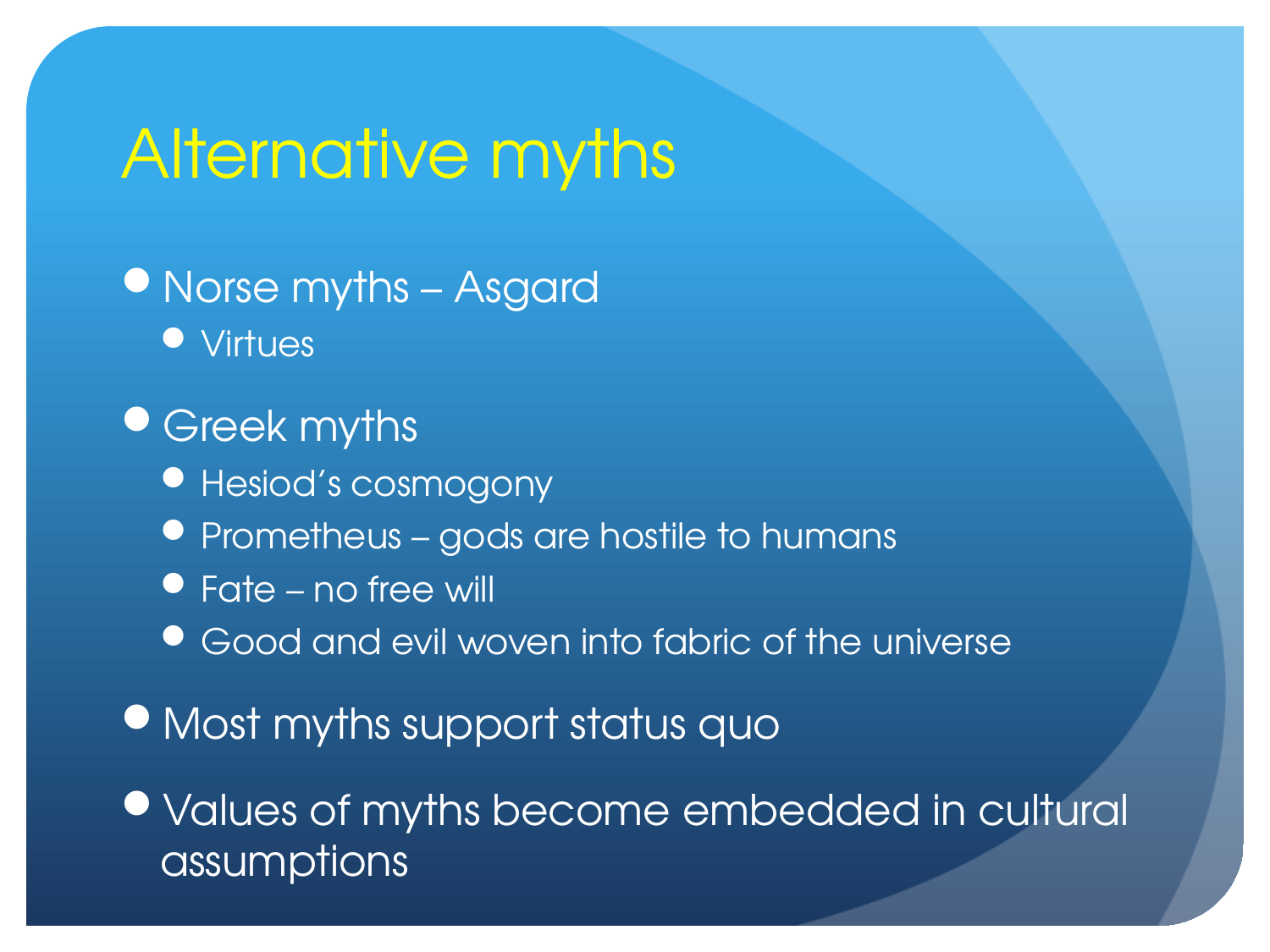

# Alternative myths
Norse myths – Asgard
Virtues
Greek myths
Hesiod’s cosmogony
Prometheus – gods are hostile to humans
Fate – no free will
Good and evil woven into fabric of the universe
Most myths support status quo
Values of myths become embedded in cultural assumptions